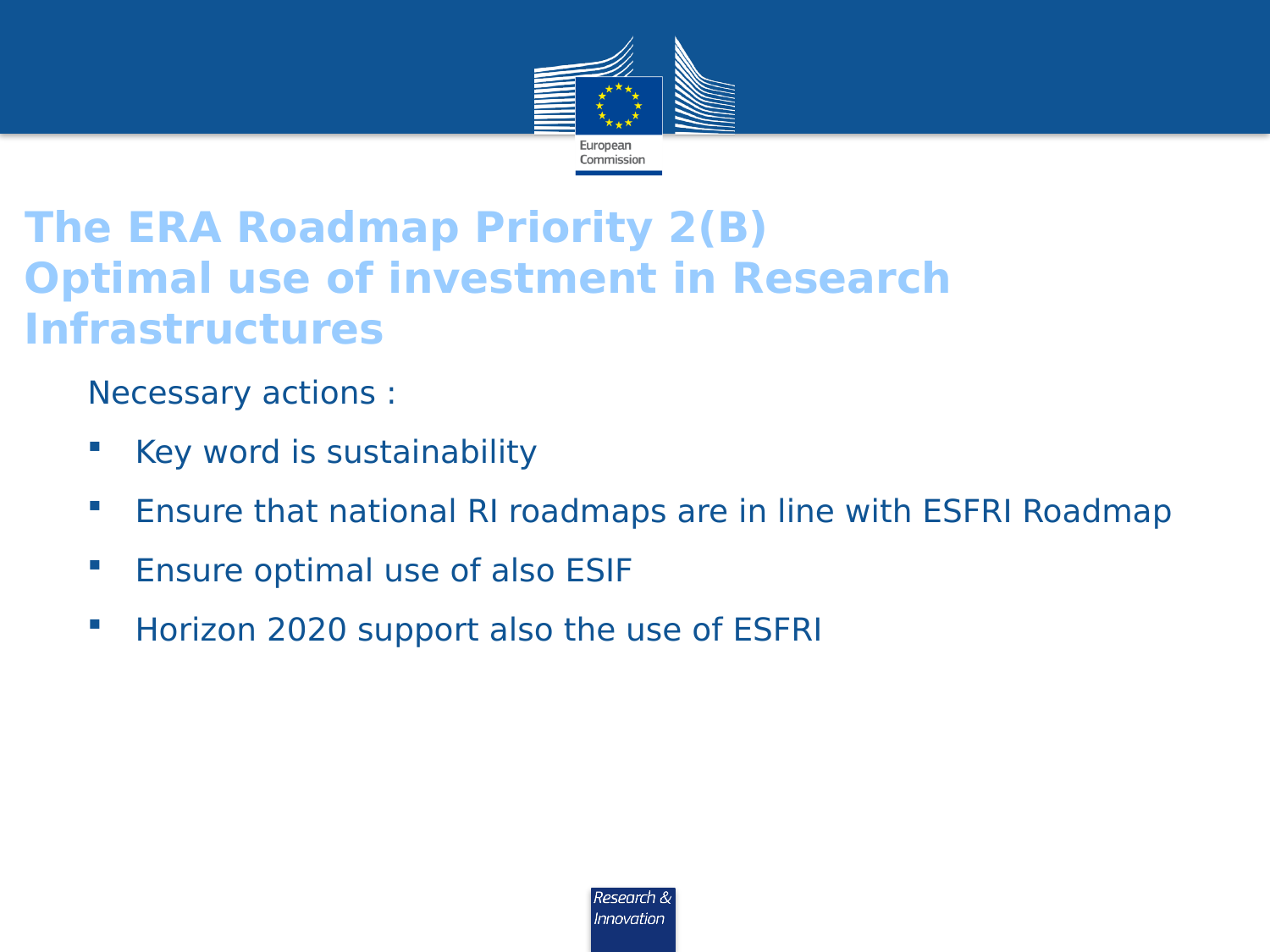

The ERA Roadmap Priority 2(B)
Optimal use of investment in Research
Infrastructures
Necessary actions :
Key word is sustainability
Ensure that national RI roadmaps are in line with ESFRI Roadmap
Ensure optimal use of also ESIF
Horizon 2020 support also the use of ESFRI